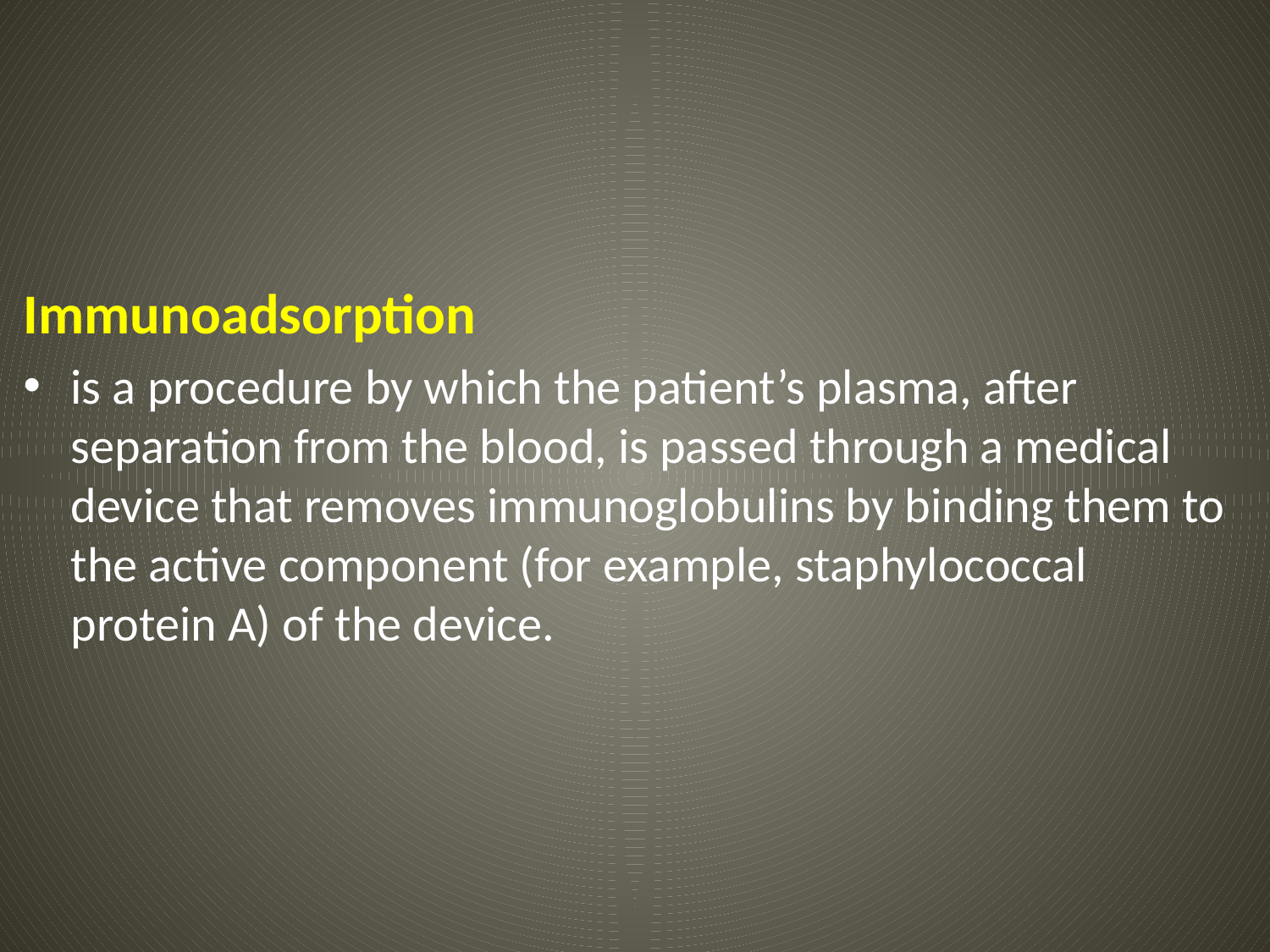

#
Immunoadsorption
is a procedure by which the patient’s plasma, after separation from the blood, is passed through a medical device that removes immunoglobulins by binding them to the active component (for example, staphylococcal protein A) of the device.